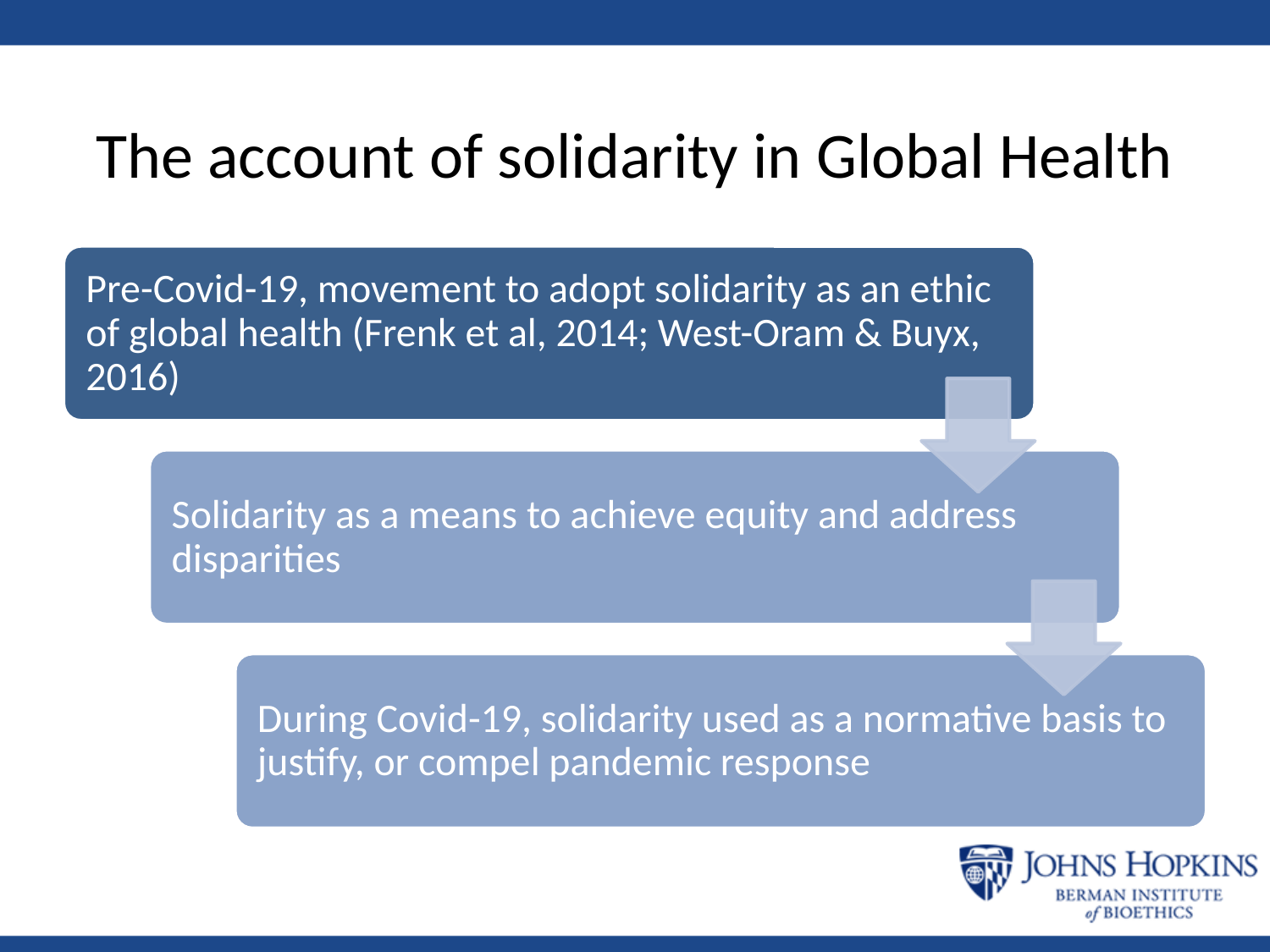

# The account of solidarity in Global Health
Pre-Covid-19, movement to adopt solidarity as an ethic of global health (Frenk et al, 2014; West-Oram & Buyx, 2016)
Solidarity as a means to achieve equity and address disparities
During Covid-19, solidarity used as a normative basis to justify, or compel pandemic response